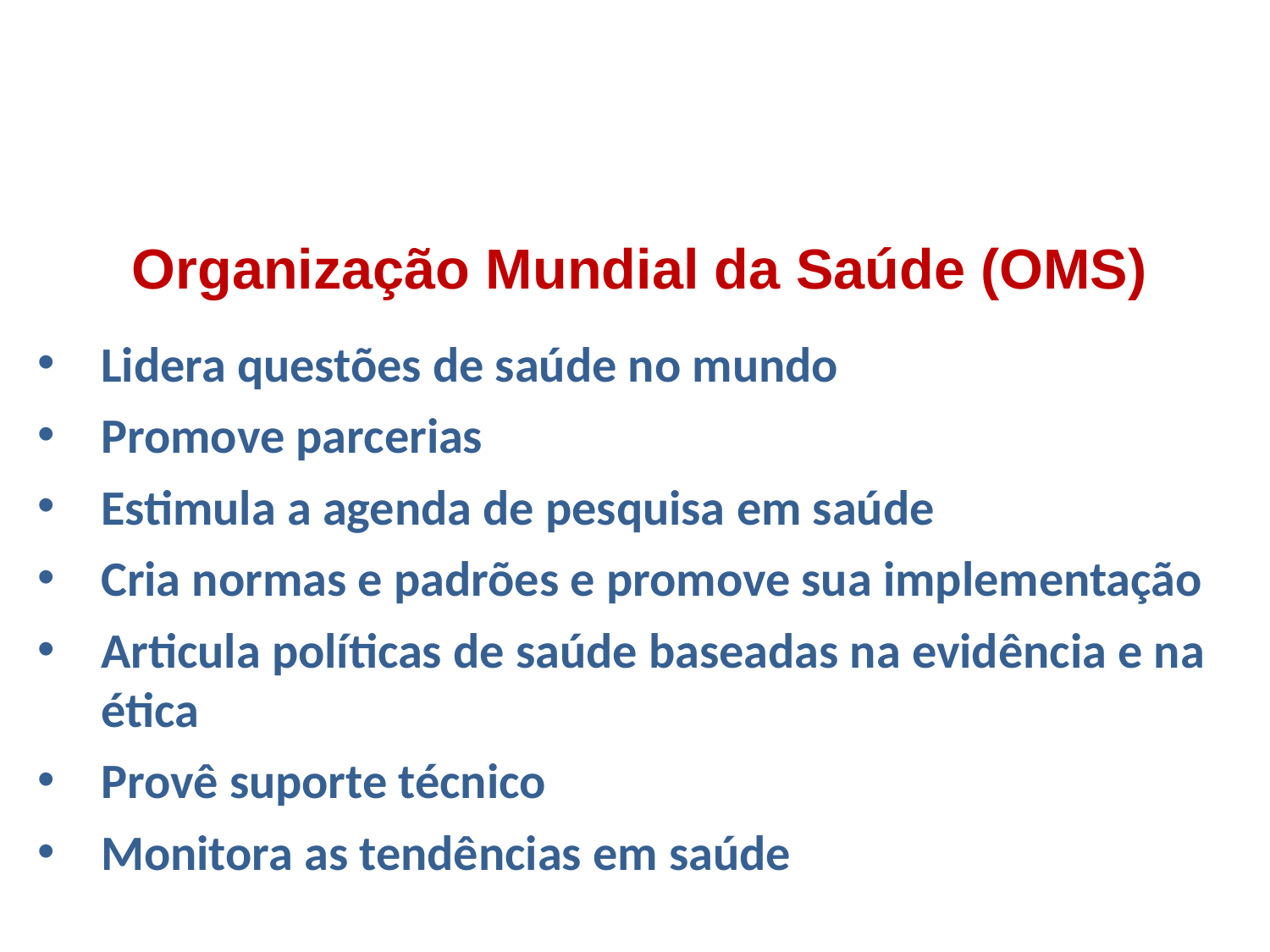

Organização Mundial da Saúde (OMS)
Lidera questões de saúde no mundo
Promove parcerias
Estimula a agenda de pesquisa em saúde
Cria normas e padrões e promove sua implementação
Articula políticas de saúde baseadas na evidência e na ética
Provê suporte técnico
Monitora as tendências em saúde